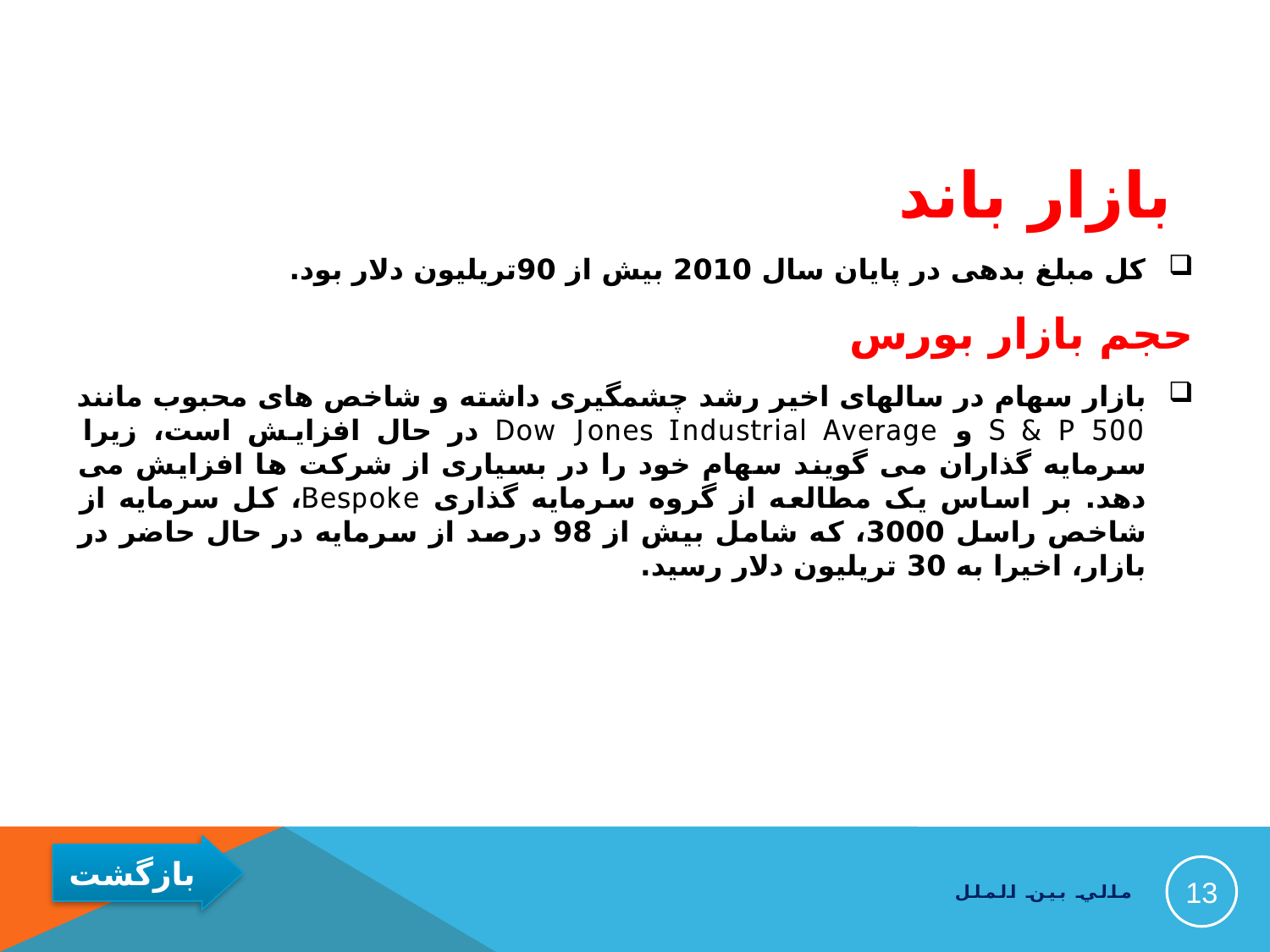

#
 بازار باند
کل مبلغ بدهی در پایان سال 2010 بیش از 90تریلیون دلار بود.
حجم بازار بورس
بازار سهام در سالهای اخیر رشد چشمگیری داشته و شاخص های محبوب مانند S & P 500 و Dow Jones Industrial Average در حال افزایش است، زیرا سرمایه گذاران می گویند سهام خود را در بسیاری از شرکت ها افزایش می دهد. بر اساس یک مطالعه از گروه سرمایه گذاری Bespoke، کل سرمایه از شاخص راسل 3000، که شامل بیش از 98 درصد از سرمایه در حال حاضر در بازار، اخیرا به 30 تریلیون دلار رسید.
13
مالي بين الملل